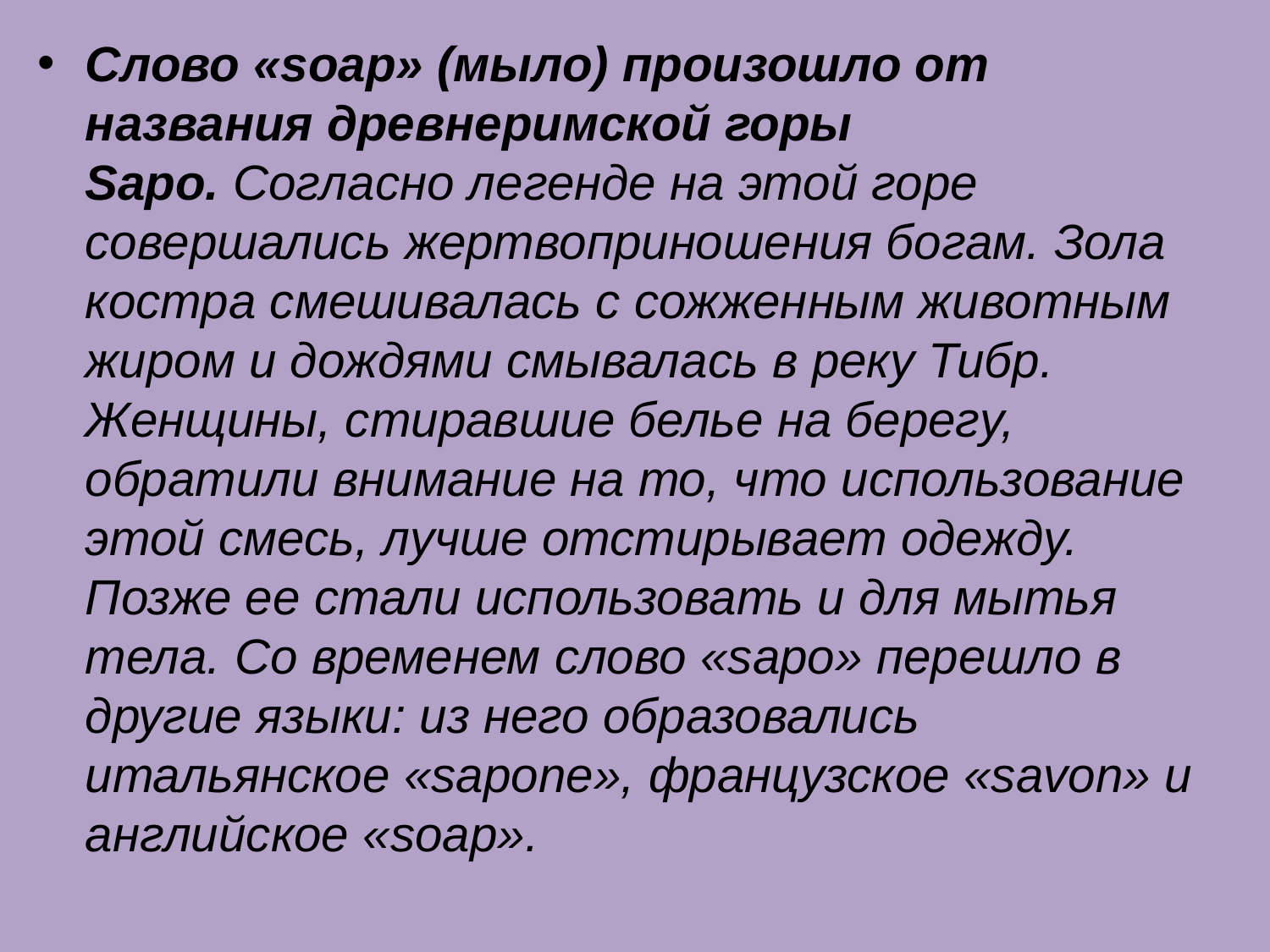

Слово «soap» (мыло) произошло от названия древнеримской горы Sapo. Согласно легенде на этой горе совершались жертвоприношения богам. Зола костра смешивалась с сожженным животным жиром и дождями смывалась в реку Тибр. Женщины, стиравшие белье на берегу, обратили внимание на то, что использование этой смесь, лучше отстирывает одежду. Позже ее стали использовать и для мытья тела. Со временем слово «sapo» перешло в другие языки: из него образовались итальянское «sapone», французское «savon» и английское «soap».